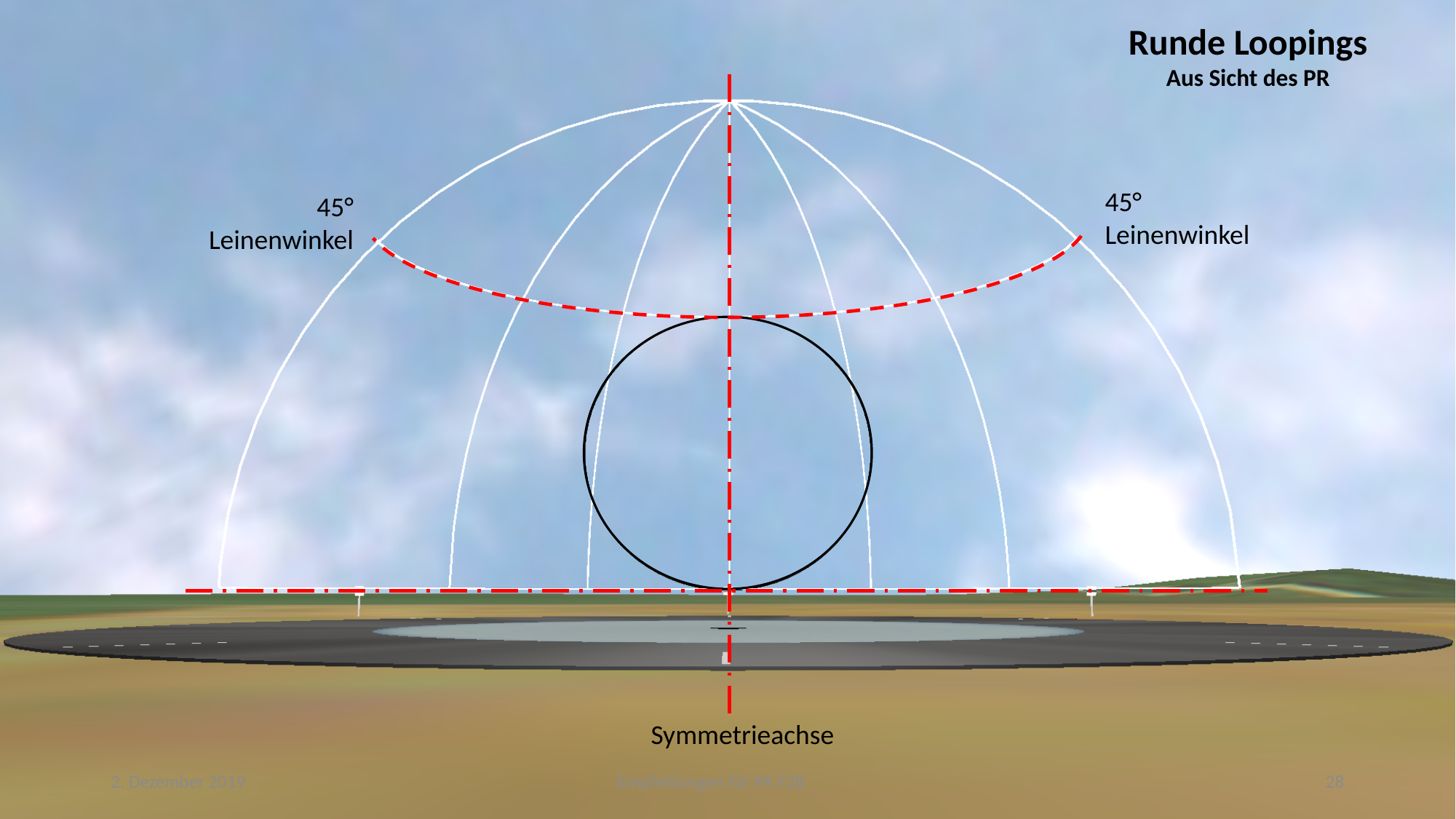

Runde Loopings
Aus Sicht des PR

45° Leinenwinkel
45° Leinenwinkel

Symmetrieachse
2. Dezember 2019
Empfehlungen für PR F2B
28